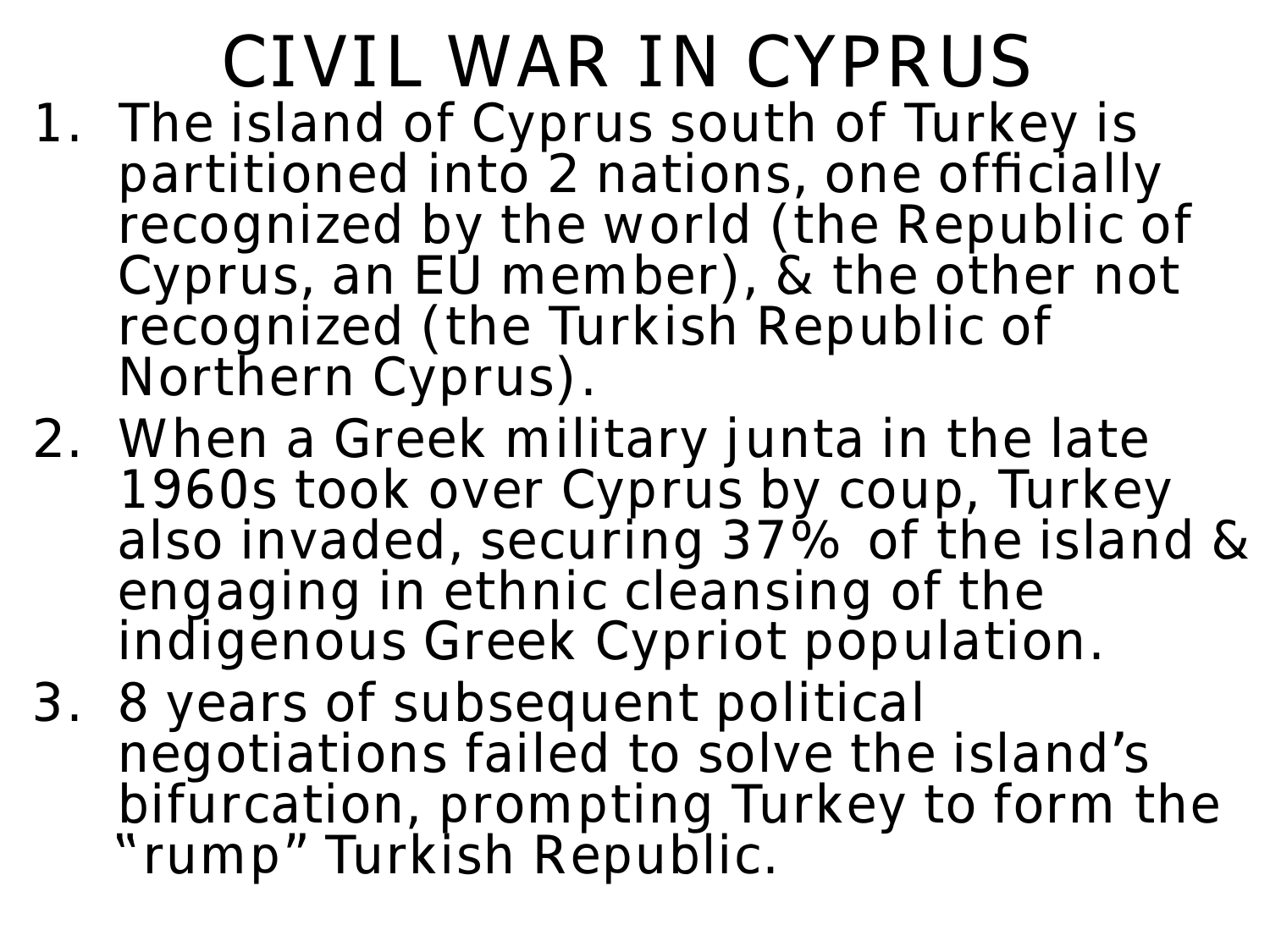

# CIVIL WAR IN CYPRUS
The island of Cyprus south of Turkey is partitioned into 2 nations, one officially recognized by the world (the Republic of Cyprus, an EU member), & the other not recognized (the Turkish Republic of Northern Cyprus).
When a Greek military junta in the late 1960s took over Cyprus by coup, Turkey also invaded, securing 37% of the island & engaging in ethnic cleansing of the indigenous Greek Cypriot population.
8 years of subsequent political negotiations failed to solve the island’s bifurcation, prompting Turkey to form the “rump” Turkish Republic.